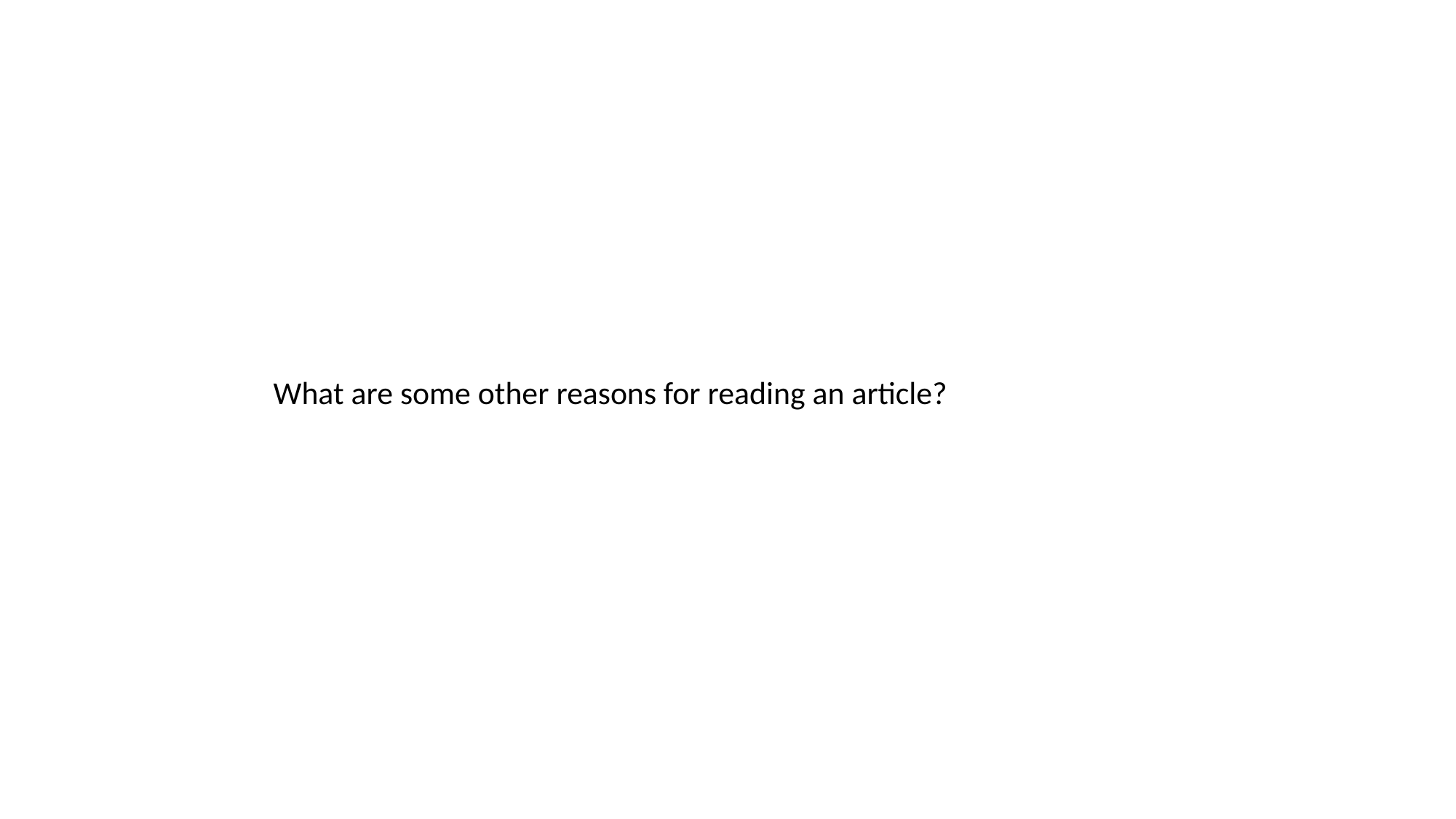

What are some other reasons for reading an article?